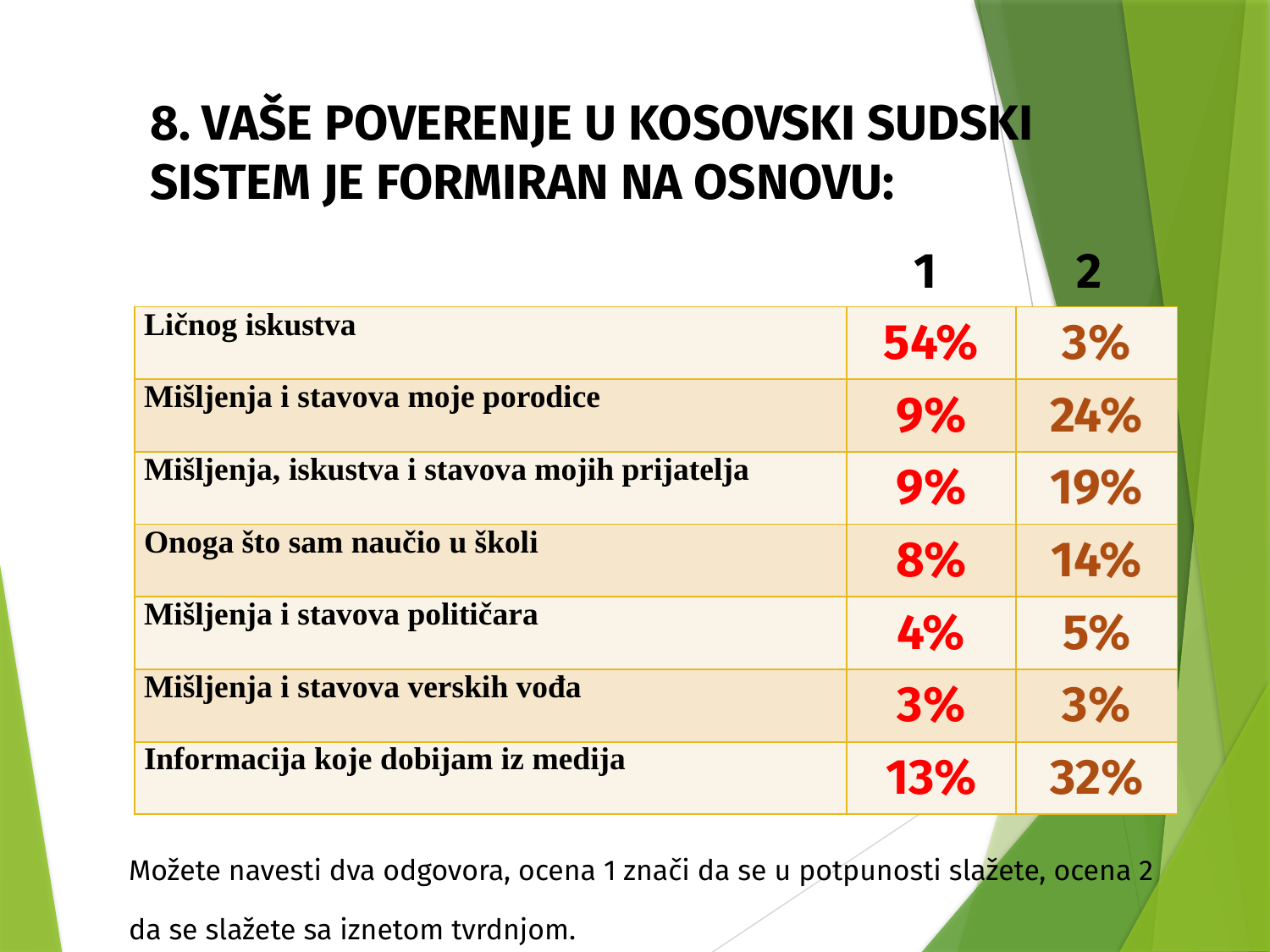

8. VAŠE POVERENJE U KOSOVSKI SUDSKI SISTEM JE FORMIRAN NA OSNOVU:
  1            2
| Ličnog iskustva | 54% | 3% |
| --- | --- | --- |
| Mišljenja i stavova moje porodice | 9% | 24% |
| Mišljenja, iskustva i stavova mojih prijatelja | 9% | 19% |
| Onoga što sam naučio u školi | 8% | 14% |
| Mišljenja i stavova političara | 4% | 5% |
| Mišljenja i stavova verskih vođa | 3% | 3% |
| Informacija koje dobijam iz medija | 13% | 32% |
Možete navesti dva odgovora, ocena 1 znači da se u potpunosti slažete, ocena 2 da se slažete sa iznetom tvrdnjom.